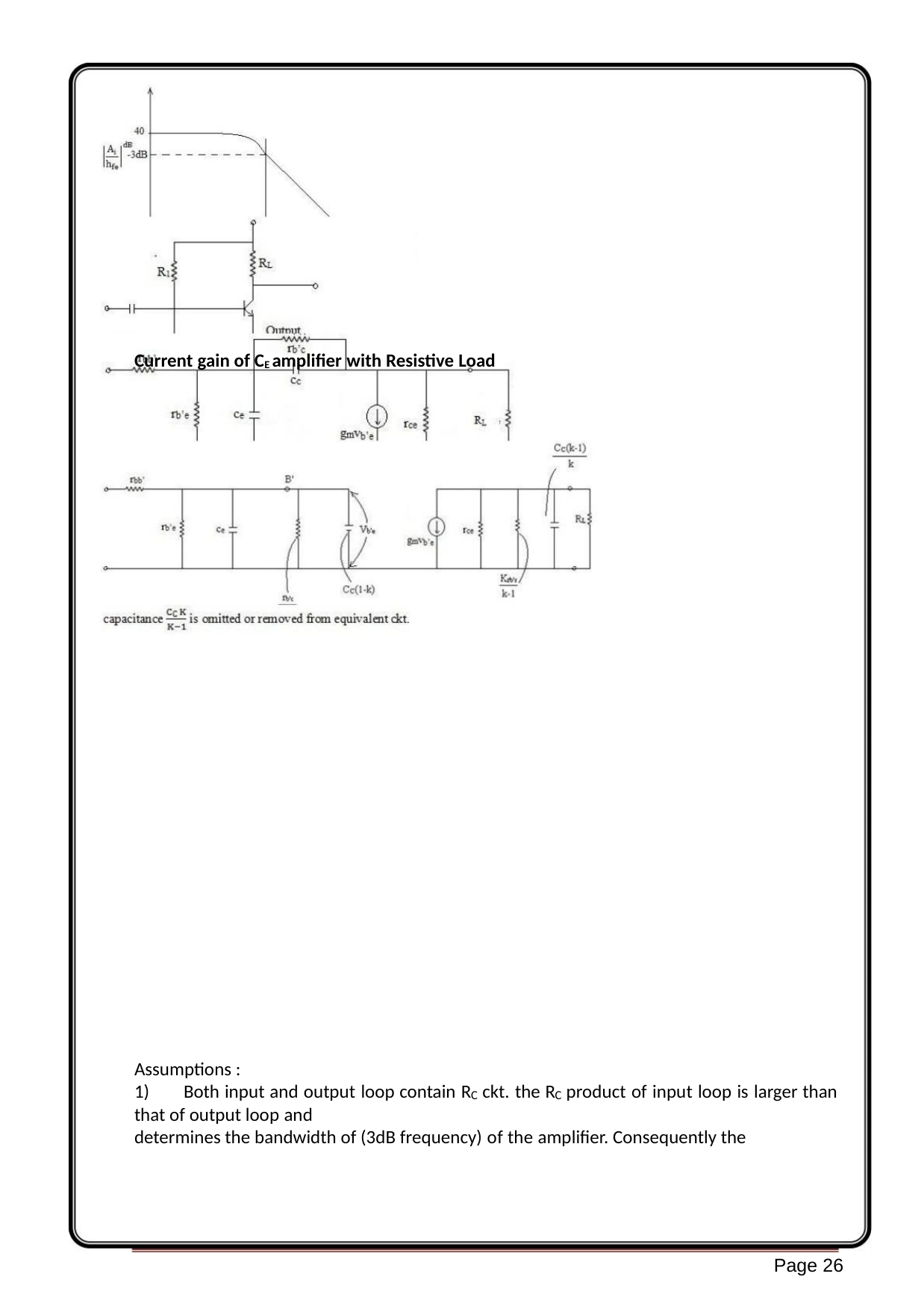

Current gain of CE amplifier with Resistive Load
Assumptions :
1)
Both input and output loop contain R ckt. the R product of input loop is larger than
C
C
that of output loop and
determines the bandwidth of (3dB frequency) of the amplifier. Consequently the
Page 26